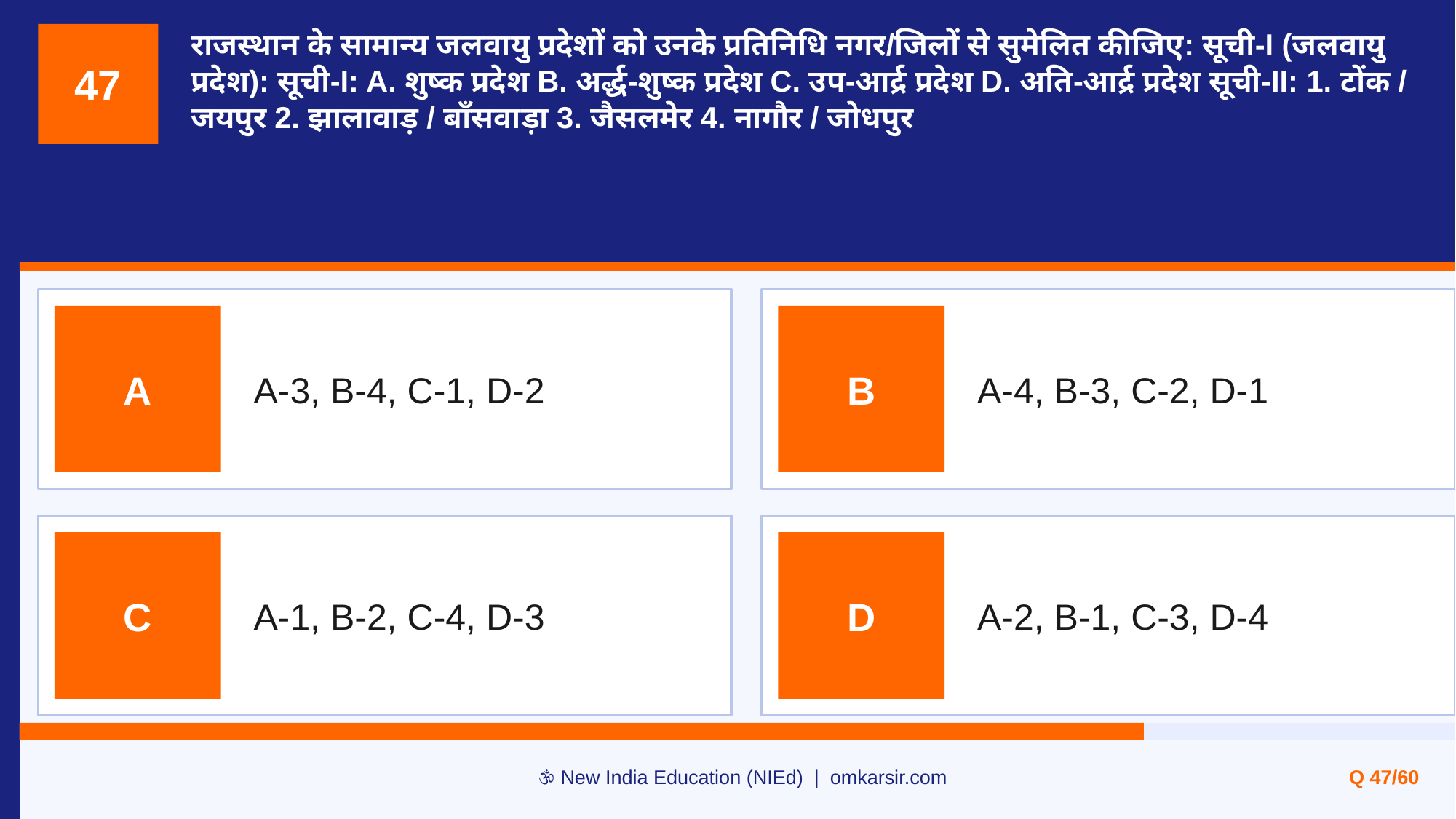

राजस्थान के सामान्य जलवायु प्रदेशों को उनके प्रतिनिधि नगर/जिलों से सुमेलित कीजिए: सूची-I (जलवायु प्रदेश): सूची-I: A. शुष्क प्रदेश B. अर्द्ध-शुष्क प्रदेश C. उप-आर्द्र प्रदेश D. अति-आर्द्र प्रदेश सूची-II: 1. टोंक / जयपुर 2. झालावाड़ / बाँसवाड़ा 3. जैसलमेर 4. नागौर / जोधपुर
47

A-3, B-4, C-1, D-2
A-4, B-3, C-2, D-1
A
B

A-1, B-2, C-4, D-3
A-2, B-1, C-3, D-4
C
D

🕉️ New India Education (NIEd)  |  omkarsir.com
Q 47/60